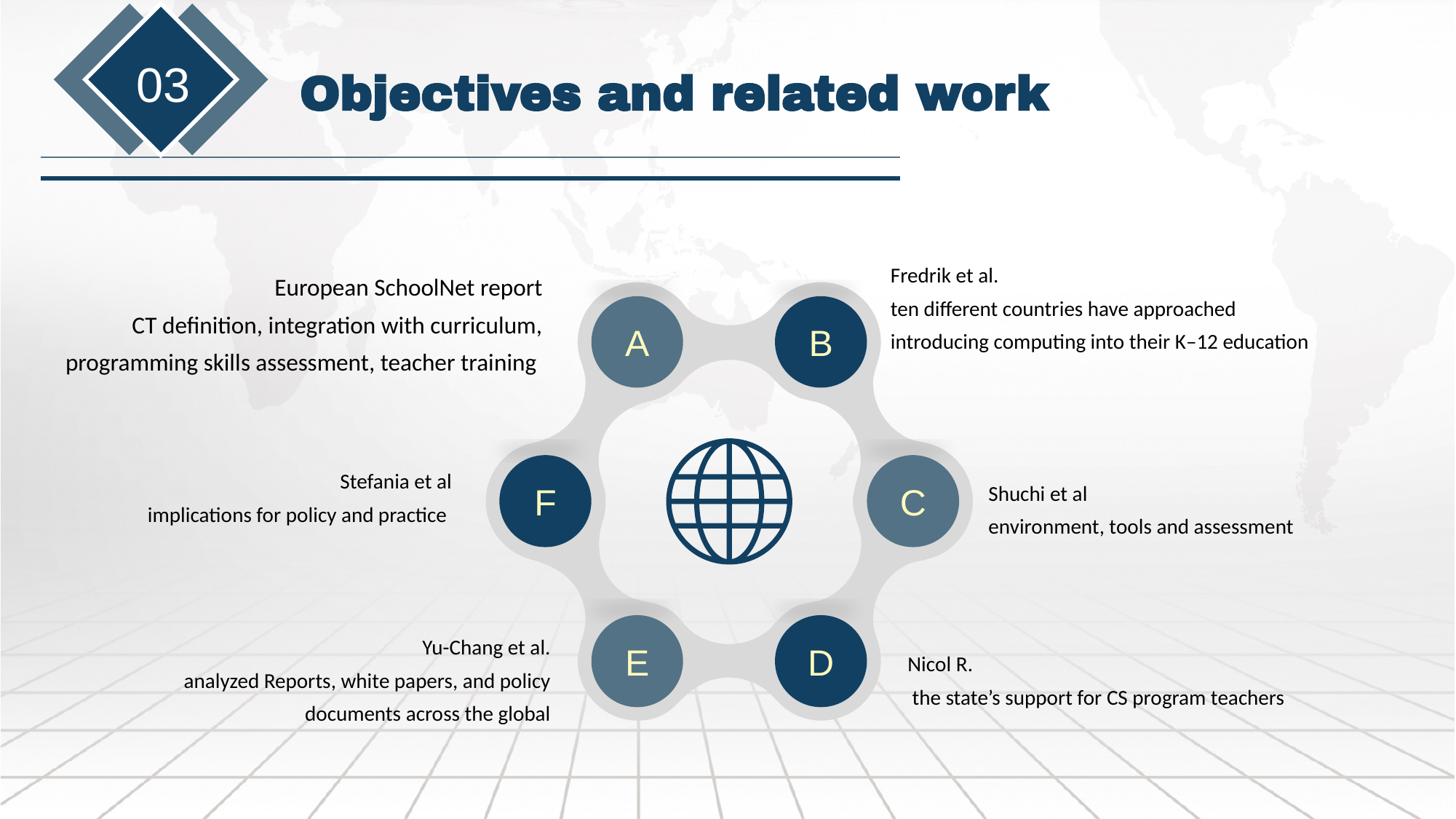

03
Objectives and related work

Fredrik et al.
ten different countries have approached introducing computing into their K–12 education
European SchoolNet report
CT definition, integration with curriculum, programming skills assessment, teacher training

A
B

Stefania et al
implications for policy and practice
F
C
Shuchi et al
environment, tools and assessment
E
D
Yu-Chang et al.
analyzed Reports, white papers, and policy documents across the global
Nicol R.
 the state’s support for CS program teachers